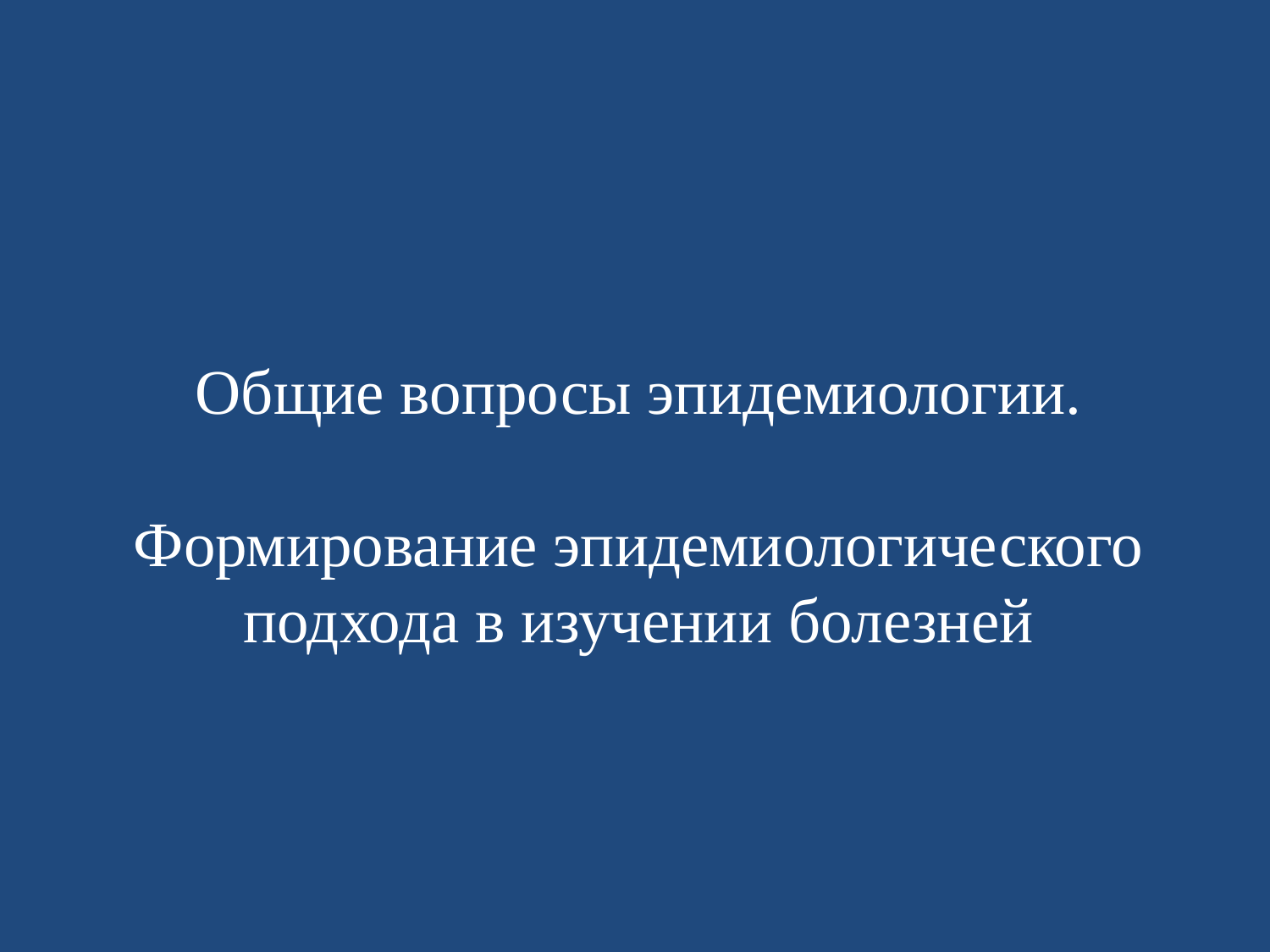

# Общие вопросы эпидемиологии. Формирование эпидемиологического подхода в изучении болезней